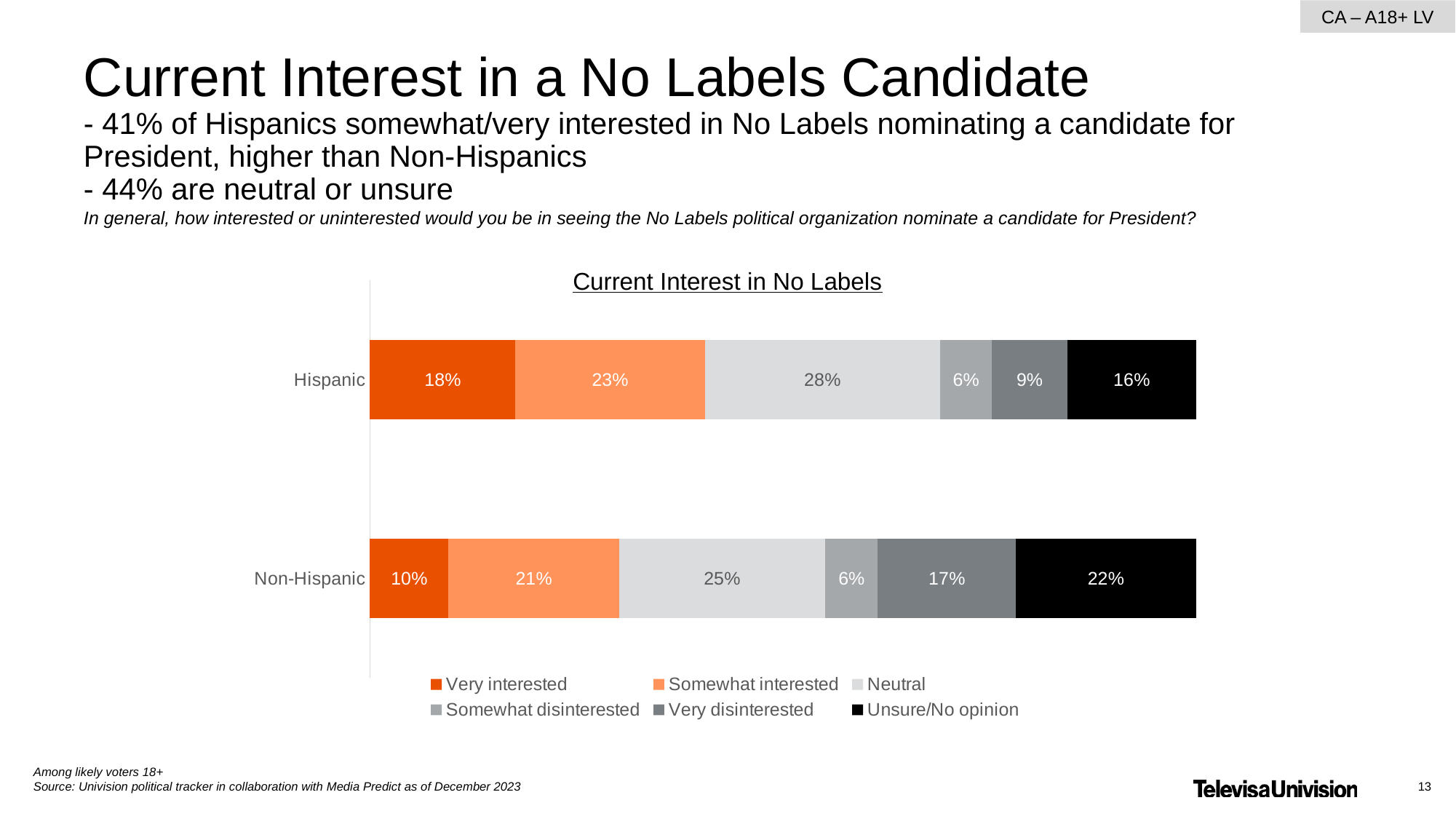

Current Interest in a No Labels Candidate
- 41% of Hispanics somewhat/very interested in No Labels nominating a candidate for President, higher than Non-Hispanics
- 44% are neutral or unsure
In general, how interested or uninterested would you be in seeing the No Labels political organization nominate a candidate for President?
Current Interest in No Labels

### Chart

| Category | Very interested | Somewhat interested | Neutral | Somewhat disinterested | Very disinterested | Unsure/No opinion |
|---|---|---|---|---|---|---|
| Hispanic | 0.1763217633487199 | 0.2292101504498528 | 0.2845656635716987 | 0.06291459066697352 | 0.09120949630323397 | 0.1557783356595224 |
| Non-Hispanic | 0.09528474087840473 | 0.2062518596692676 | 0.2497319586512538 | 0.06354394967159774 | 0.1671570921070597 | 0.2180303990224152 |